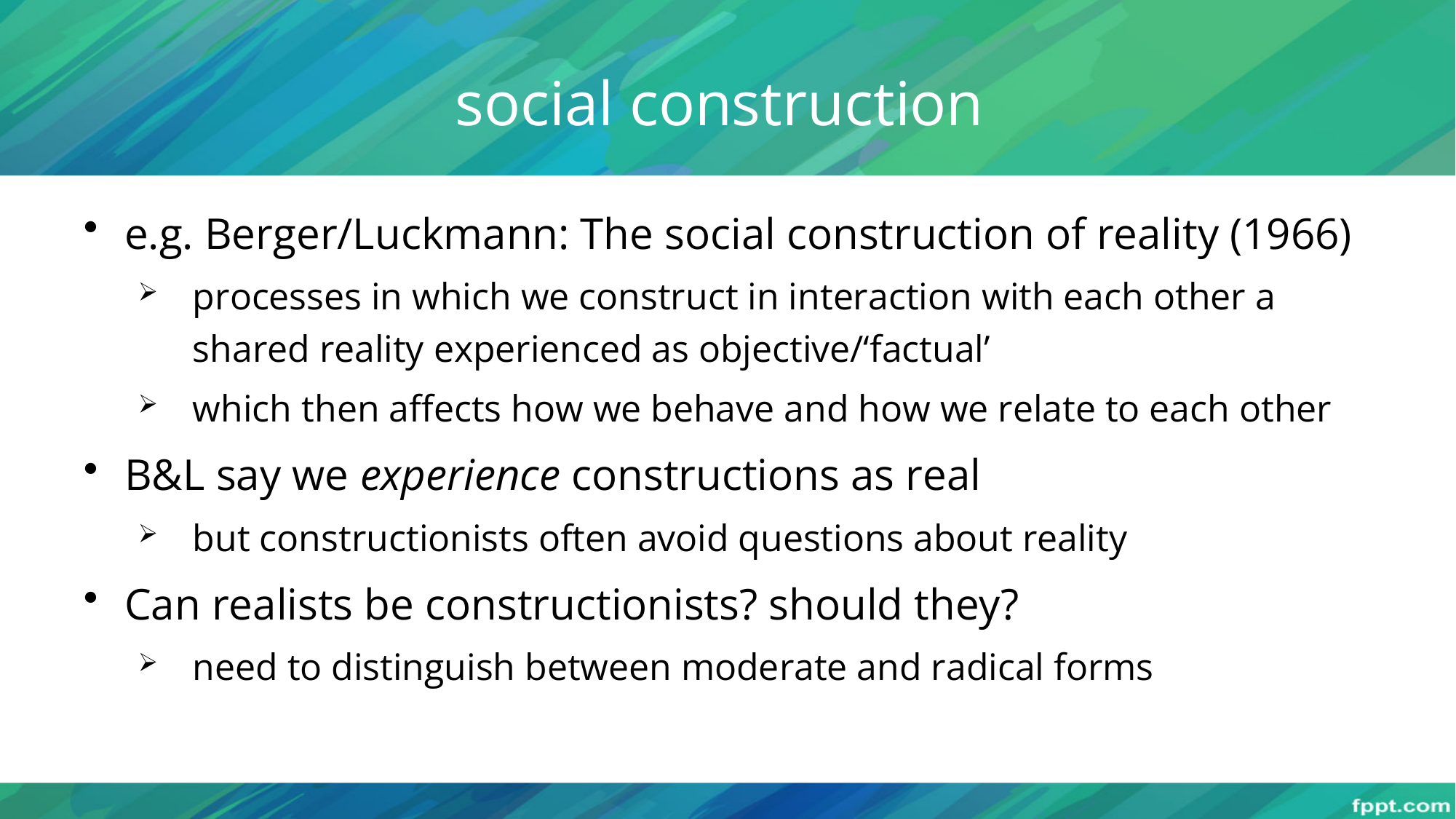

# social construction
e.g. Berger/Luckmann: The social construction of reality (1966)
processes in which we construct in interaction with each other a shared reality experienced as objective/‘factual’
which then affects how we behave and how we relate to each other
B&L say we experience constructions as real
but constructionists often avoid questions about reality
Can realists be constructionists? should they?
need to distinguish between moderate and radical forms